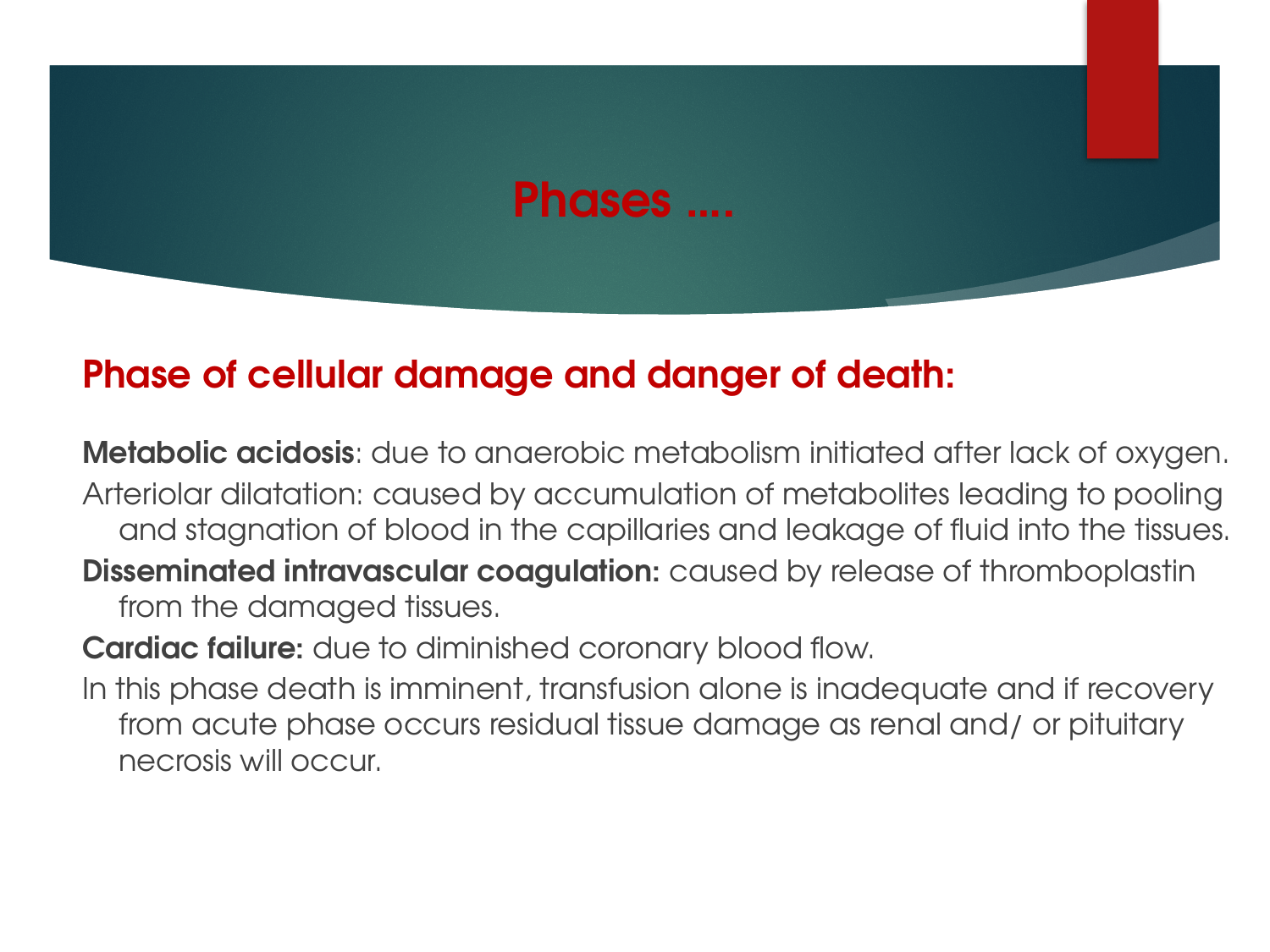

# Phases ….

Phase of cellular damage and danger of death:

Metabolic acidosis: due to anaerobic metabolism initiated after lack of oxygen.
Arteriolar dilatation: caused by accumulation of metabolites leading to pooling and stagnation of blood in the capillaries and leakage of fluid into the tissues.
Disseminated intravascular coagulation: caused by release of thromboplastin from the damaged tissues.
Cardiac failure: due to diminished coronary blood flow.
In this phase death is imminent, transfusion alone is inadequate and if recovery from acute phase occurs residual tissue damage as renal and/ or pituitary necrosis will occur.